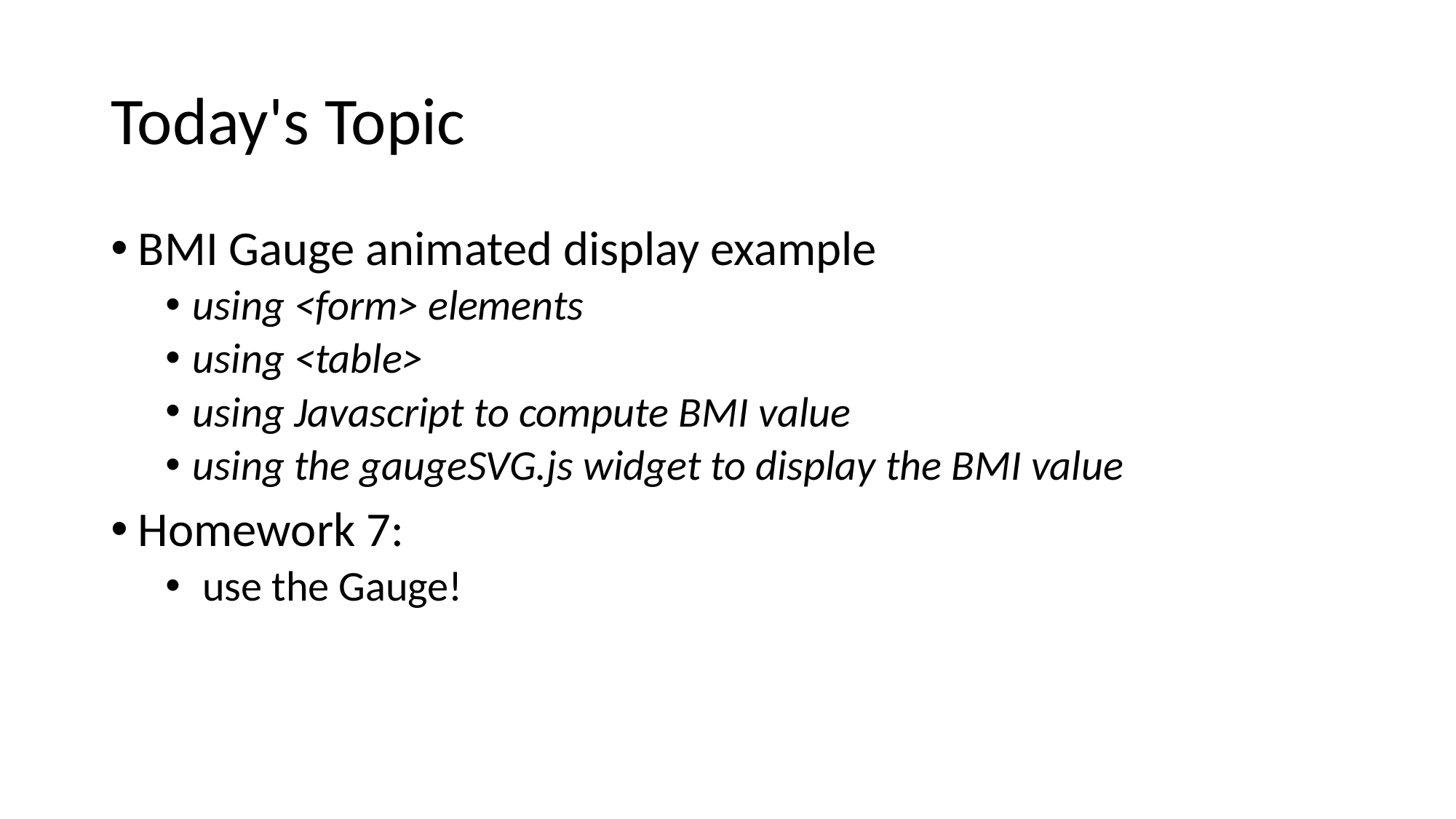

# Today's Topic
BMI Gauge animated display example
using <form> elements
using <table>
using Javascript to compute BMI value
using the gaugeSVG.js widget to display the BMI value
Homework 7:
 use the Gauge!